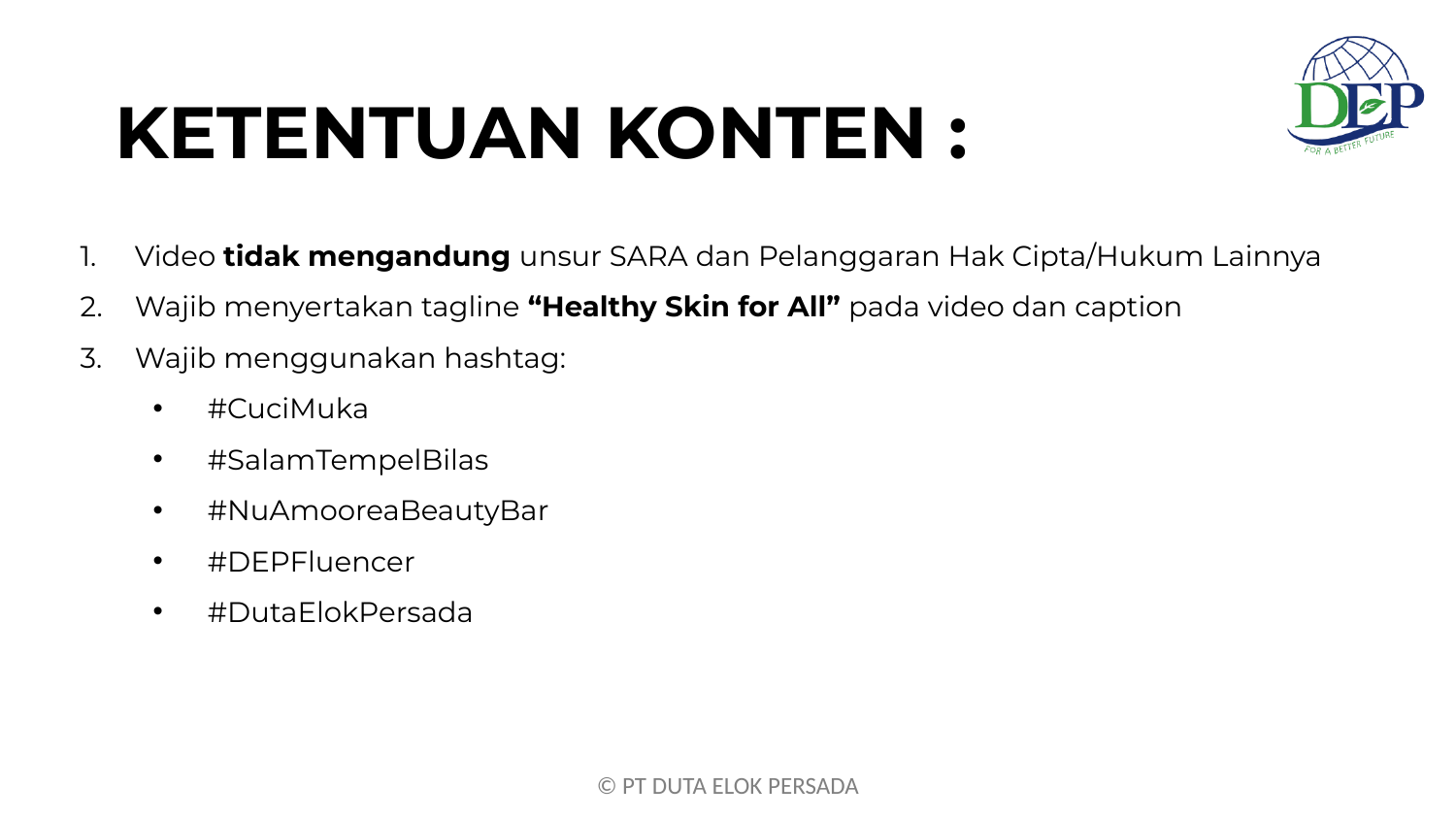

# KETENTUAN KONTEN :
Video tidak mengandung unsur SARA dan Pelanggaran Hak Cipta/Hukum Lainnya
Wajib menyertakan tagline “Healthy Skin for All” pada video dan caption
Wajib menggunakan hashtag:
#CuciMuka
#SalamTempelBilas
#NuAmooreaBeautyBar
#DEPFluencer
#DutaElokPersada